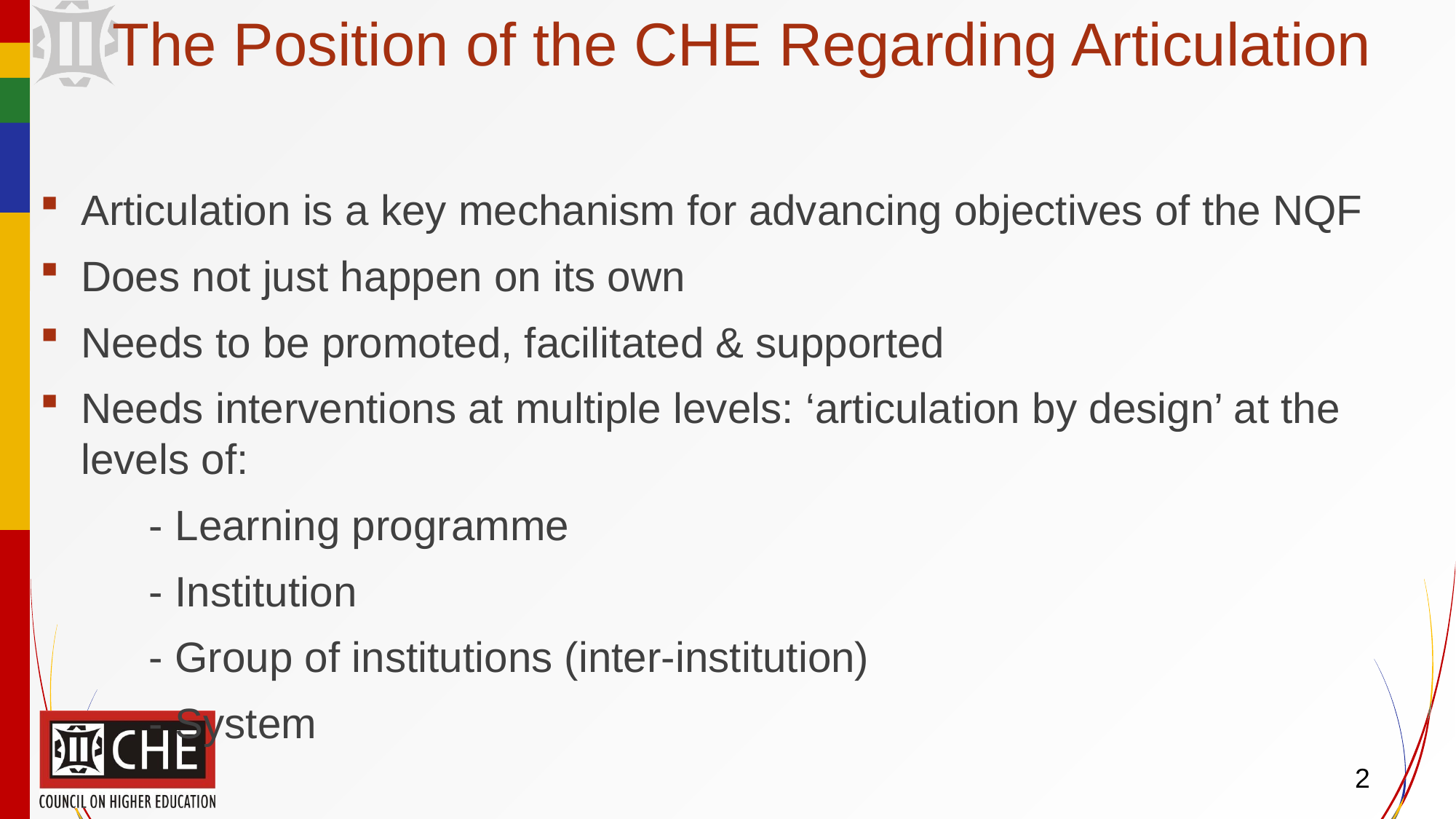

# The Position of the CHE Regarding Articulation

Articulation is a key mechanism for advancing objectives of the NQF
Does not just happen on its own
Needs to be promoted, facilitated & supported
Needs interventions at multiple levels: ‘articulation by design’ at the levels of:
	- Learning programme
	- Institution
	- Group of institutions (inter-institution)
	- System

2